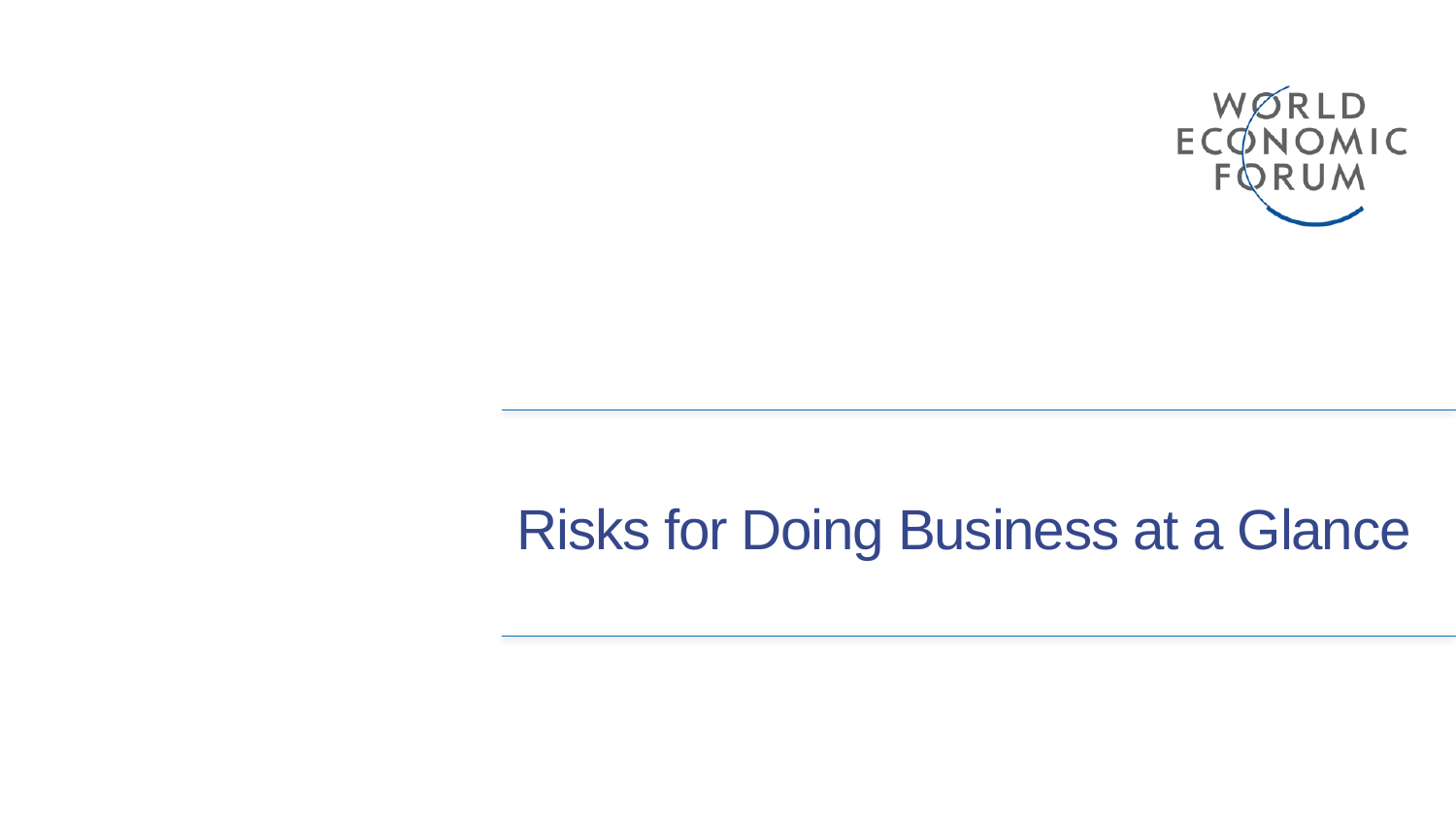

Risks for Doing Business at a Glance